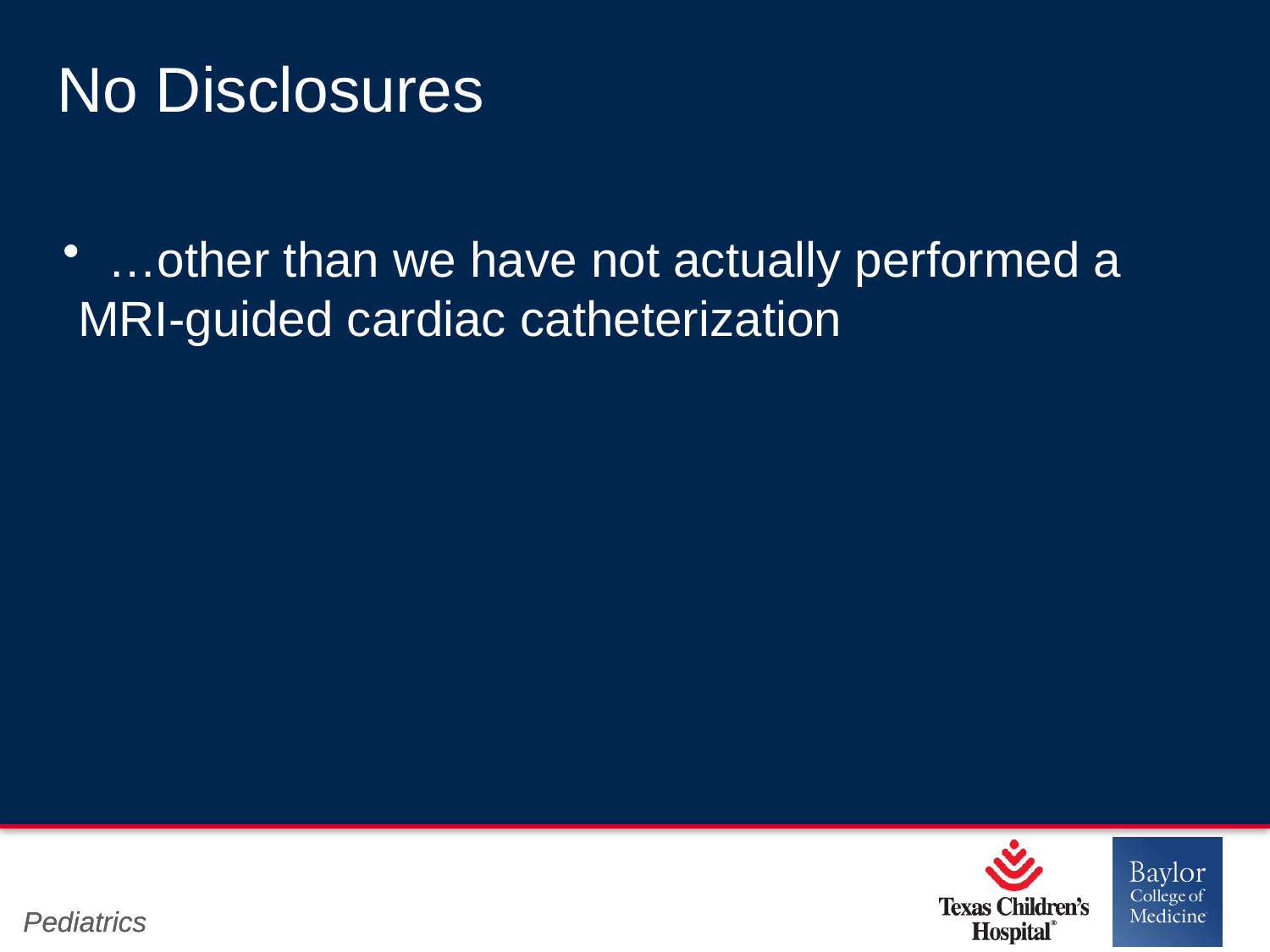

# No Disclosures
  …other than we have not actually performed a MRI-guided cardiac catheterization